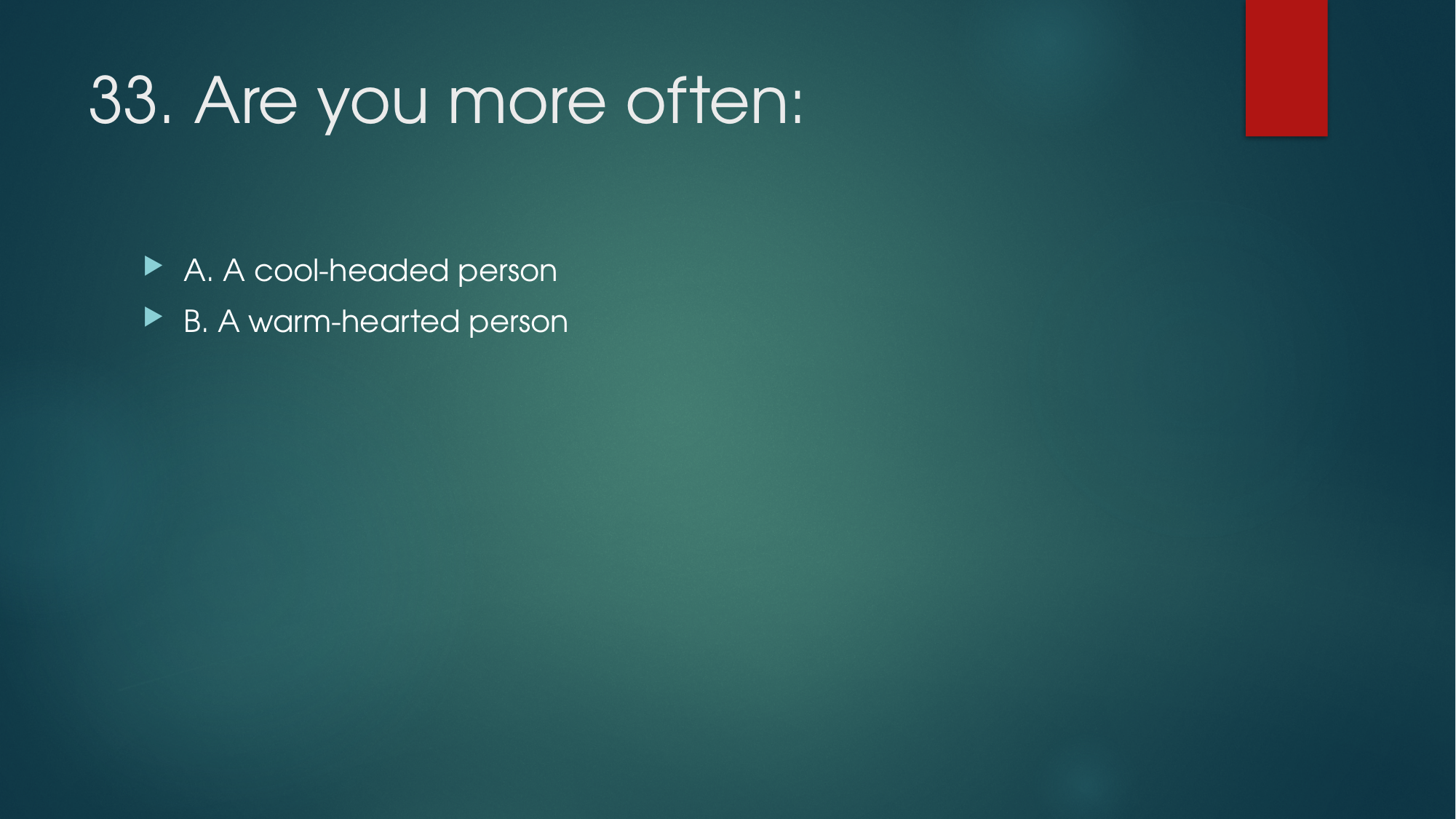

# 33. Are you more often:
A. A cool-headed person
B. A warm-hearted person